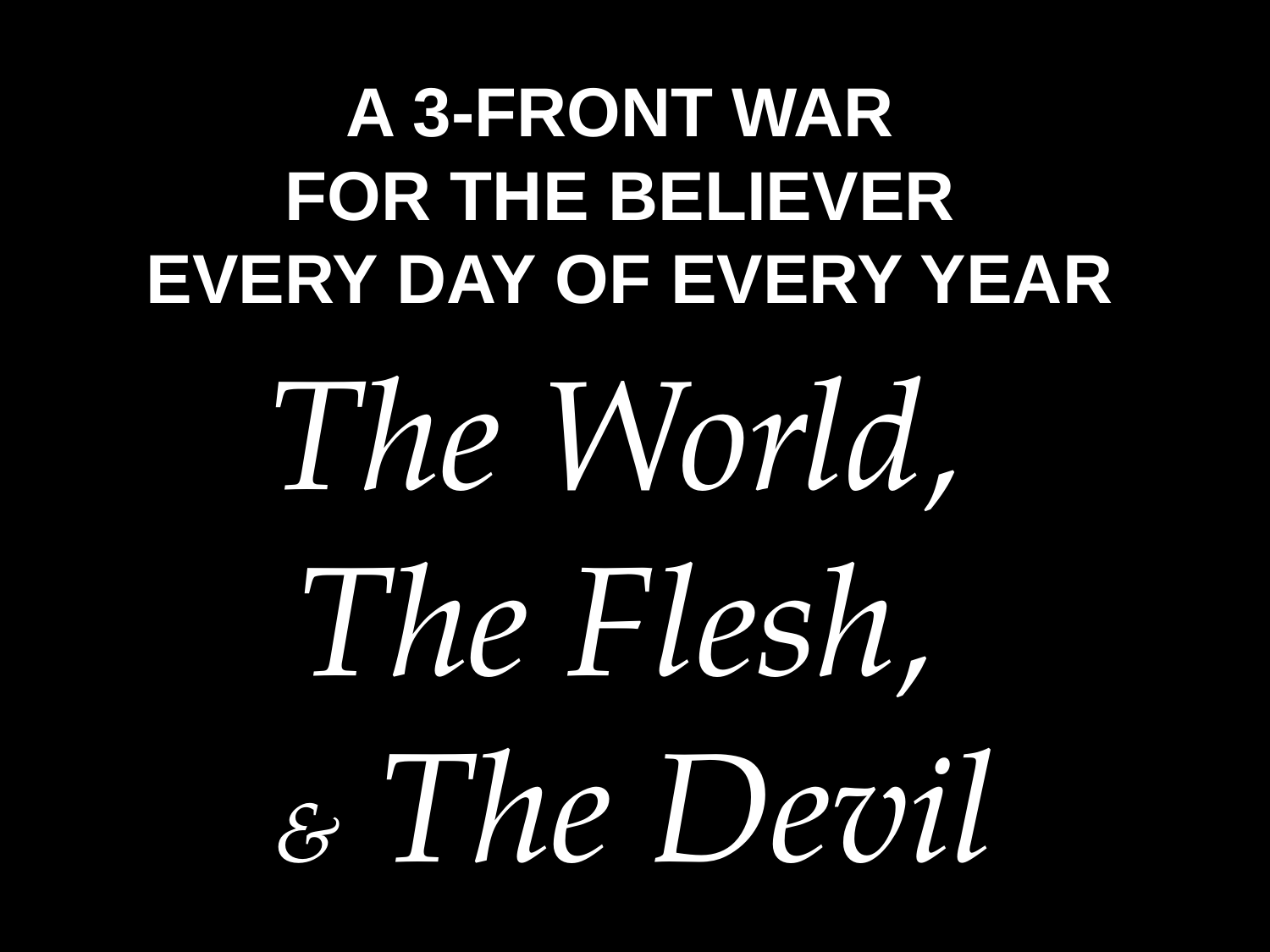

# A 3-front war for the believer every day of every year
The World,
The Flesh,
& The Devil